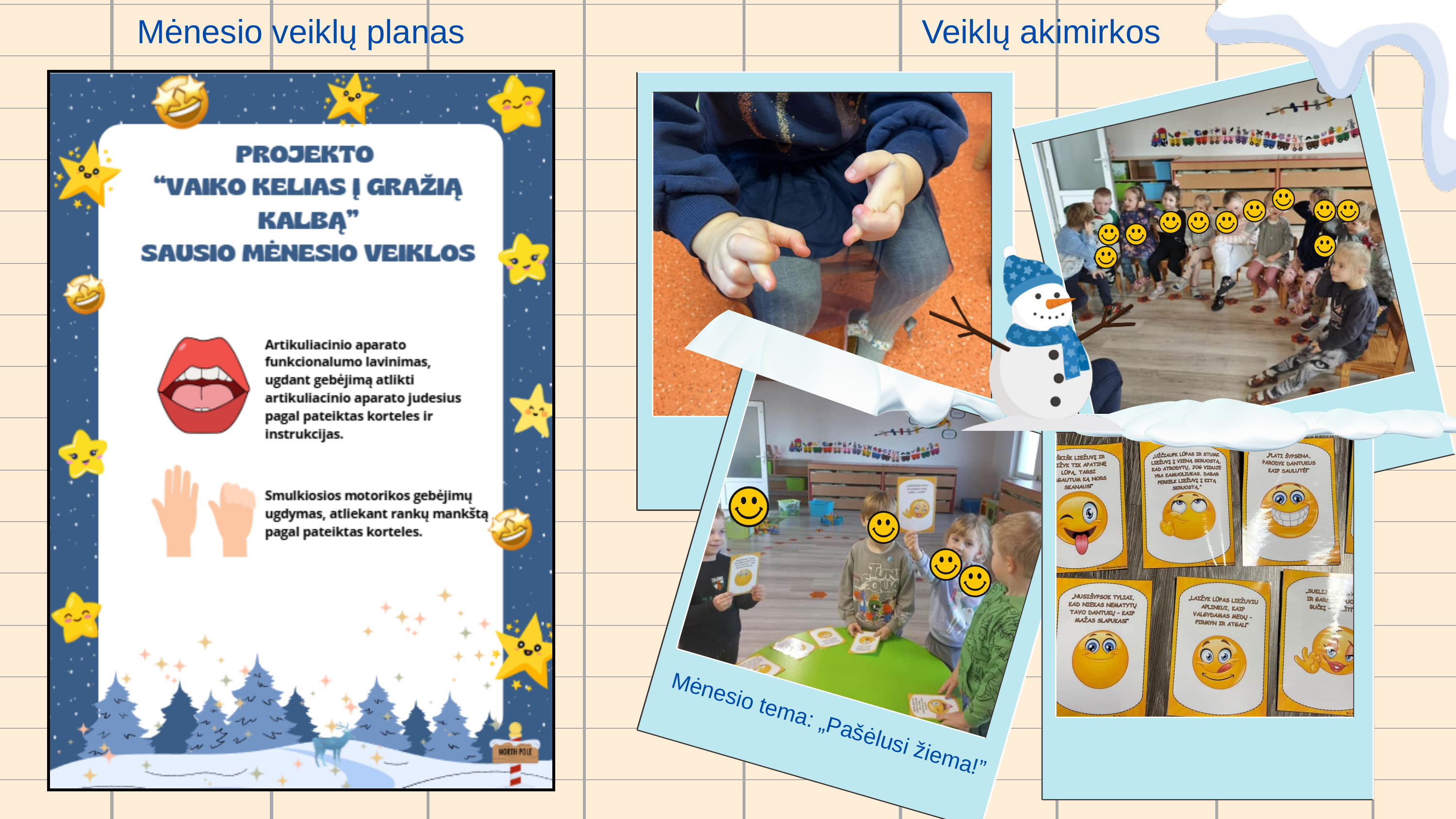

Mėnesio veiklų planas
Veiklų akimirkos

Mėnesio tema: „Pašėlusi žiema!”